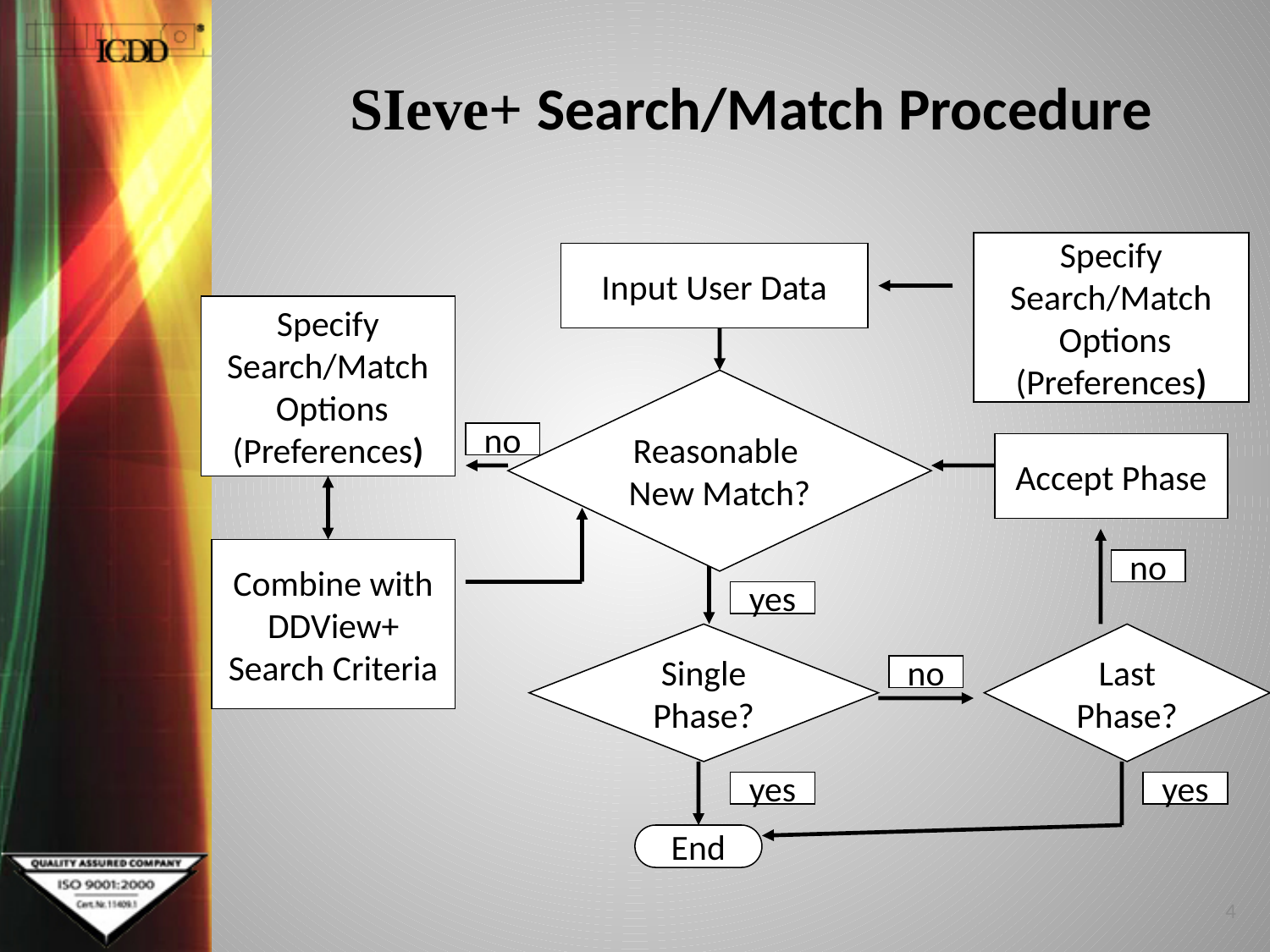

# SIeve+ Search/Match Procedure
Specify Search/Match
 Options (Preferences)
Input User Data

Specify Search/Match
 Options (Preferences)

Reasonable  New Match?
no
Accept Phase

Combine with DDView+ Search Criteria
no

yes
Single Phase?
Last Phase?
no

yes
yes
End

4